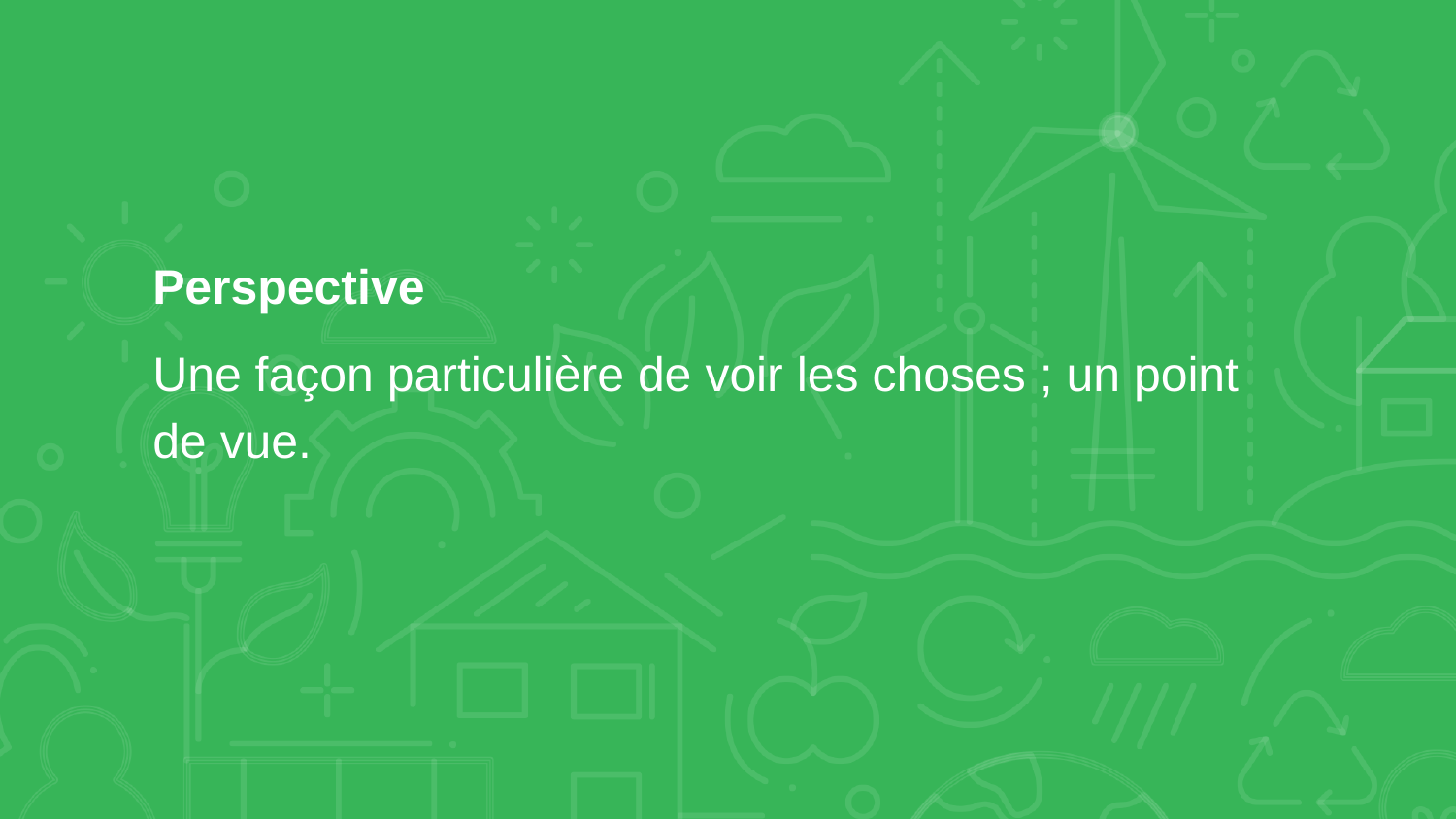

# Perspective
Une façon particulière de voir les choses ; un point de vue.